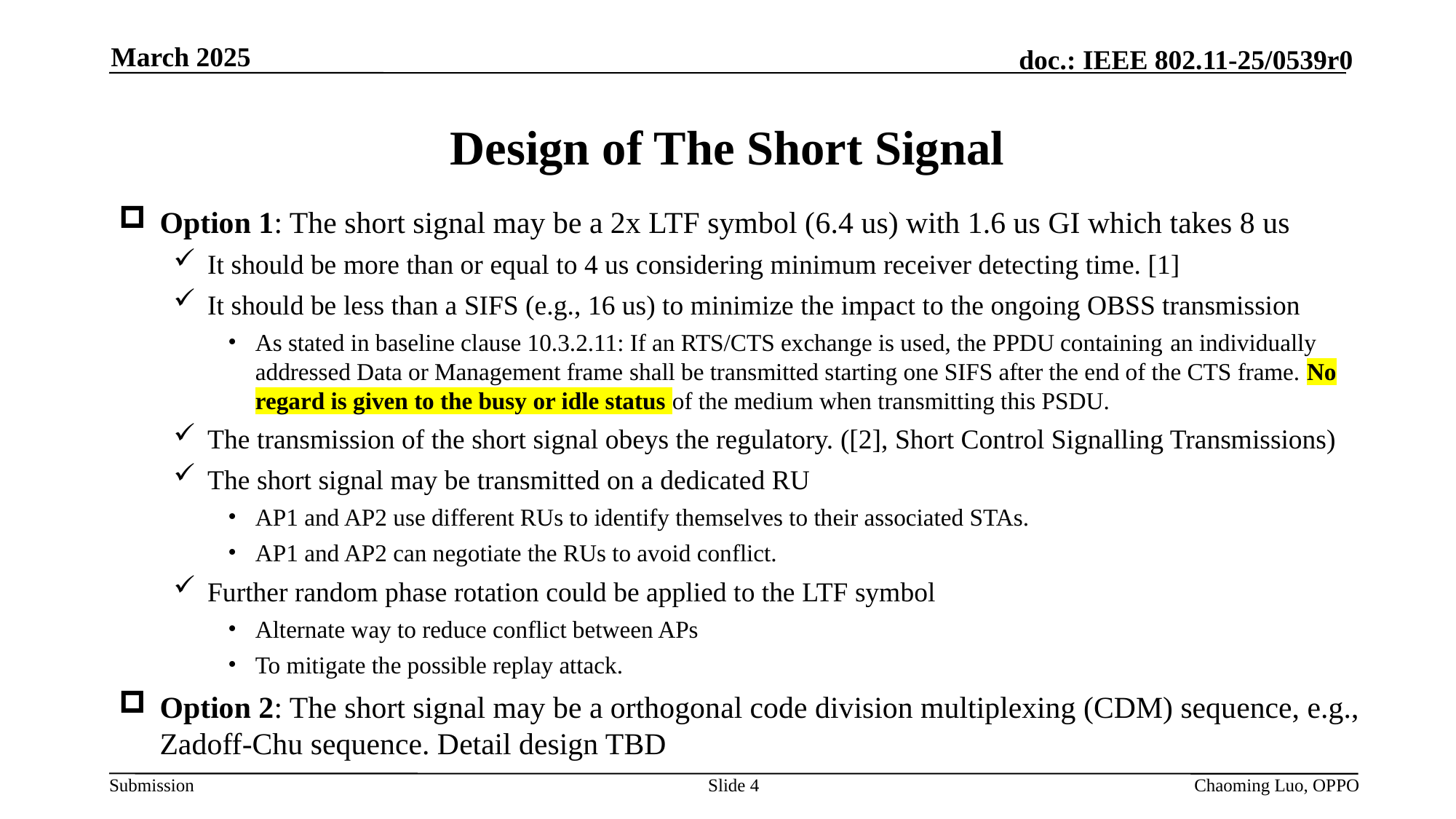

March 2025
# Design of The Short Signal

Option 1: The short signal may be a 2x LTF symbol (6.4 us) with 1.6 us GI which takes 8 us
It should be more than or equal to 4 us considering minimum receiver detecting time. [1]
It should be less than a SIFS (e.g., 16 us) to minimize the impact to the ongoing OBSS transmission
As stated in baseline clause 10.3.2.11: If an RTS/CTS exchange is used, the PPDU containing an individually addressed Data or Management frame shall be transmitted starting one SIFS after the end of the CTS frame. No regard is given to the busy or idle status of the medium when transmitting this PSDU.
The transmission of the short signal obeys the regulatory. ([2], Short Control Signalling Transmissions)
The short signal may be transmitted on a dedicated RU
AP1 and AP2 use different RUs to identify themselves to their associated STAs.
AP1 and AP2 can negotiate the RUs to avoid conflict.
Further random phase rotation could be applied to the LTF symbol
Alternate way to reduce conflict between APs
To mitigate the possible replay attack.
Option 2: The short signal may be a orthogonal code division multiplexing (CDM) sequence, e.g., Zadoff-Chu sequence. Detail design TBD
Slide 4
Chaoming Luo, OPPO